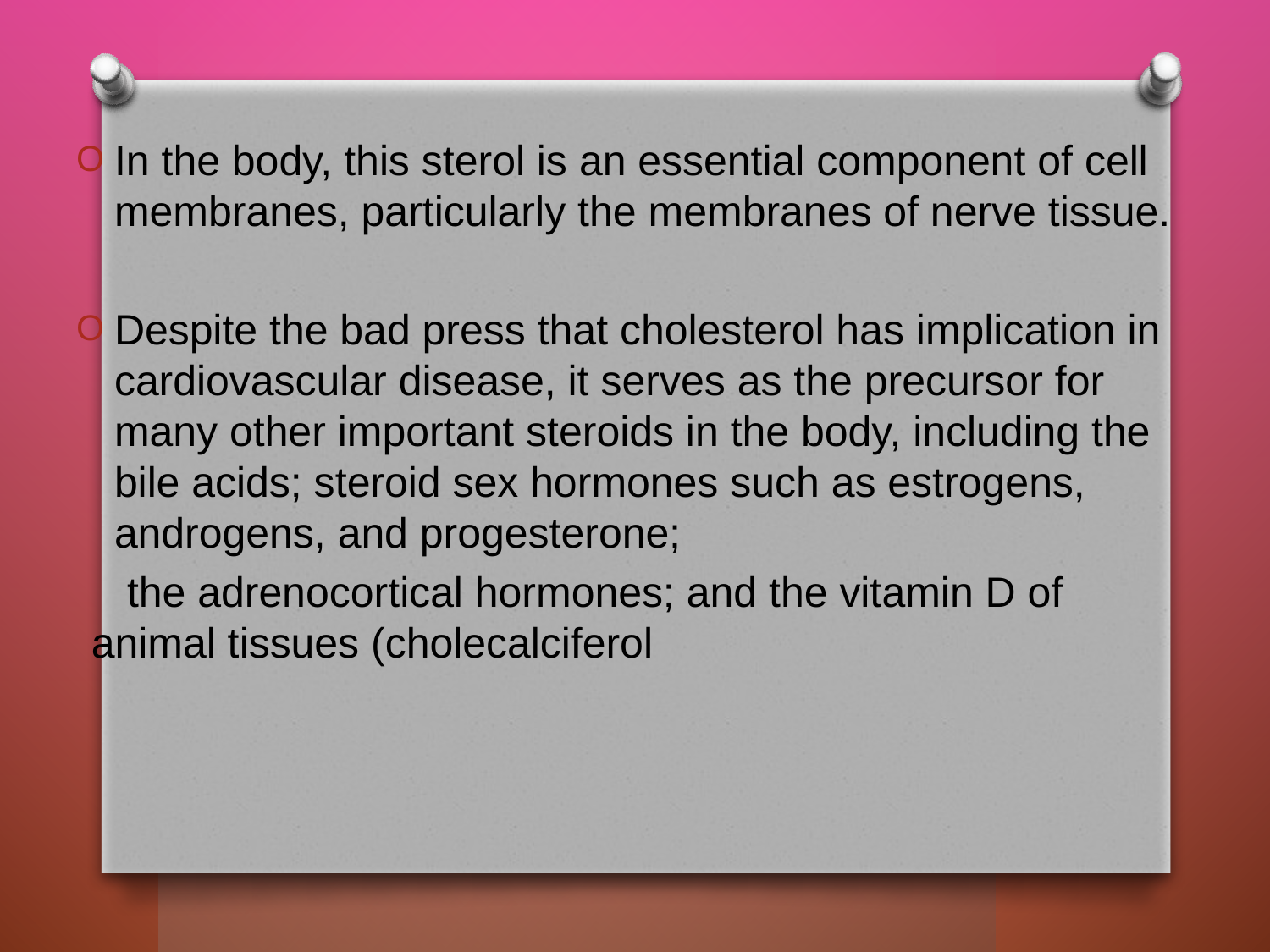

In the body, this sterol is an essential component of cell membranes, particularly the membranes of nerve tissue.

Despite the bad press that cholesterol has implication in cardiovascular disease, it serves as the precursor for many other important steroids in the body, including the bile acids; steroid sex hormones such as estrogens, androgens, and progesterone;
   the adrenocortical hormones; and the vitamin D of animal tissues (cholecalciferol